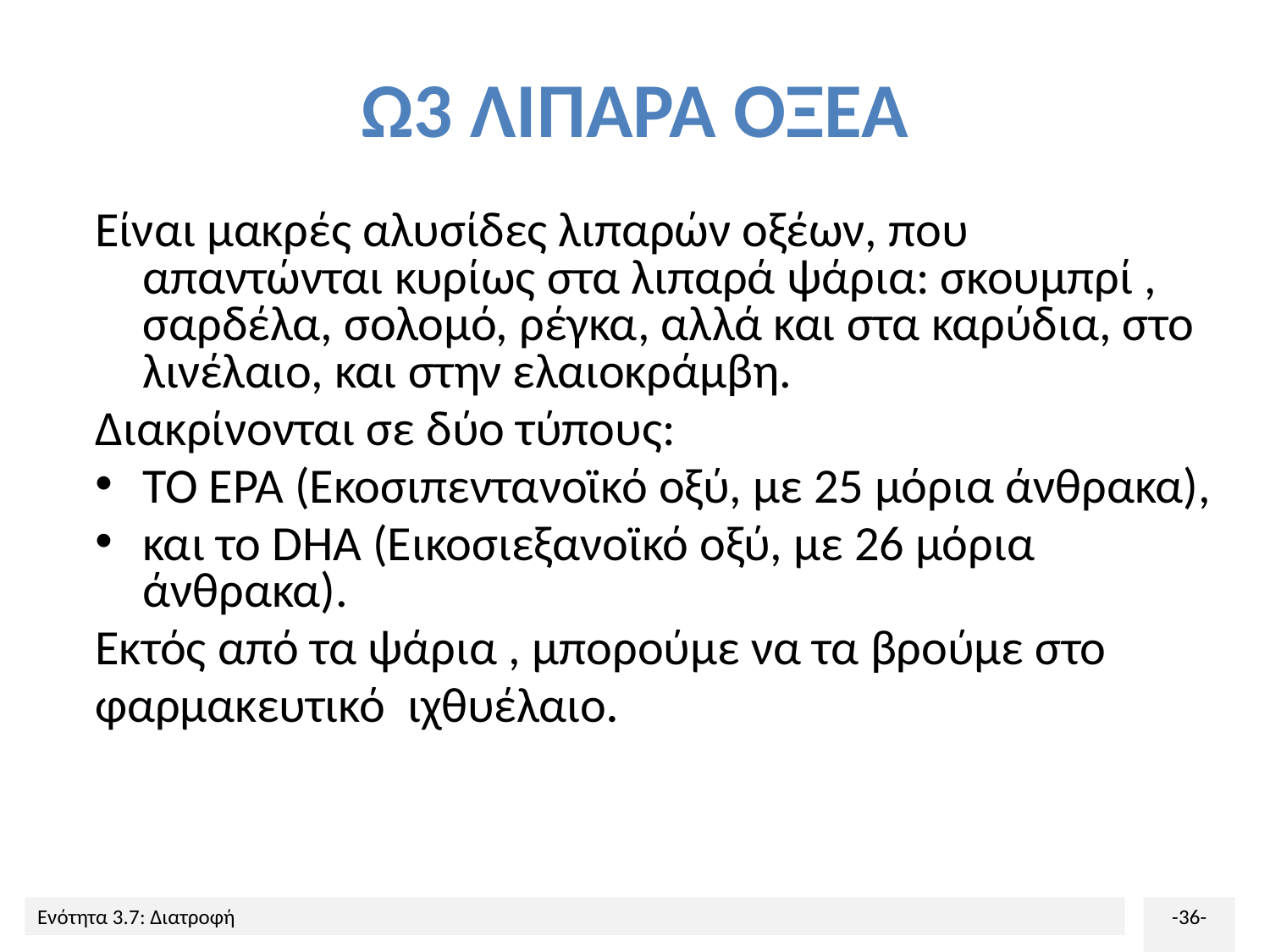

# Ω3 ΛΙΠΑΡΑ ΟΞΕΑ
Είναι μακρές αλυσίδες λιπαρών οξέων, που απαντώνται κυρίως στα λιπαρά ψάρια: σκουμπρί , σαρδέλα, σολομό, ρέγκα, αλλά και στα καρύδια, στο λινέλαιο, και στην ελαιοκράμβη.
Διακρίνονται σε δύο τύπους:
ΤΟ ΕΡΑ (Εκοσιπεντανοϊκό οξύ, με 25 μόρια άνθρακα),
και το DHA (Εικοσιεξανοϊκό οξύ, με 26 μόρια άνθρακα).
Εκτός από τα ψάρια , μπορούμε να τα βρούμε στο
φαρμακευτικό  ιχθυέλαιο.